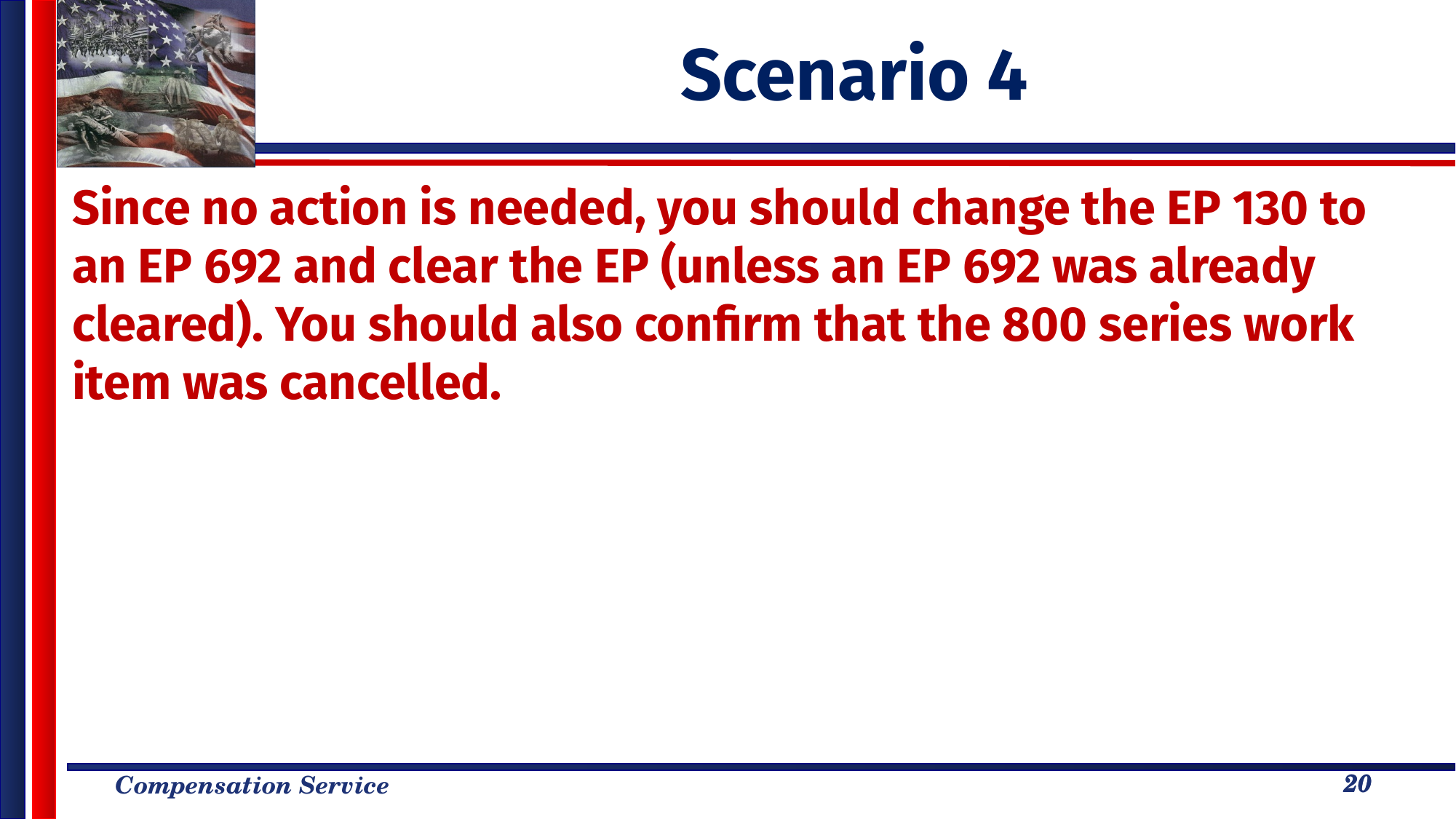

Scenario 4
Since no action is needed, you should change the EP 130 to an EP 692 and clear the EP (unless an EP 692 was already cleared). You should also confirm that the 800 series work item was cancelled.

20
20